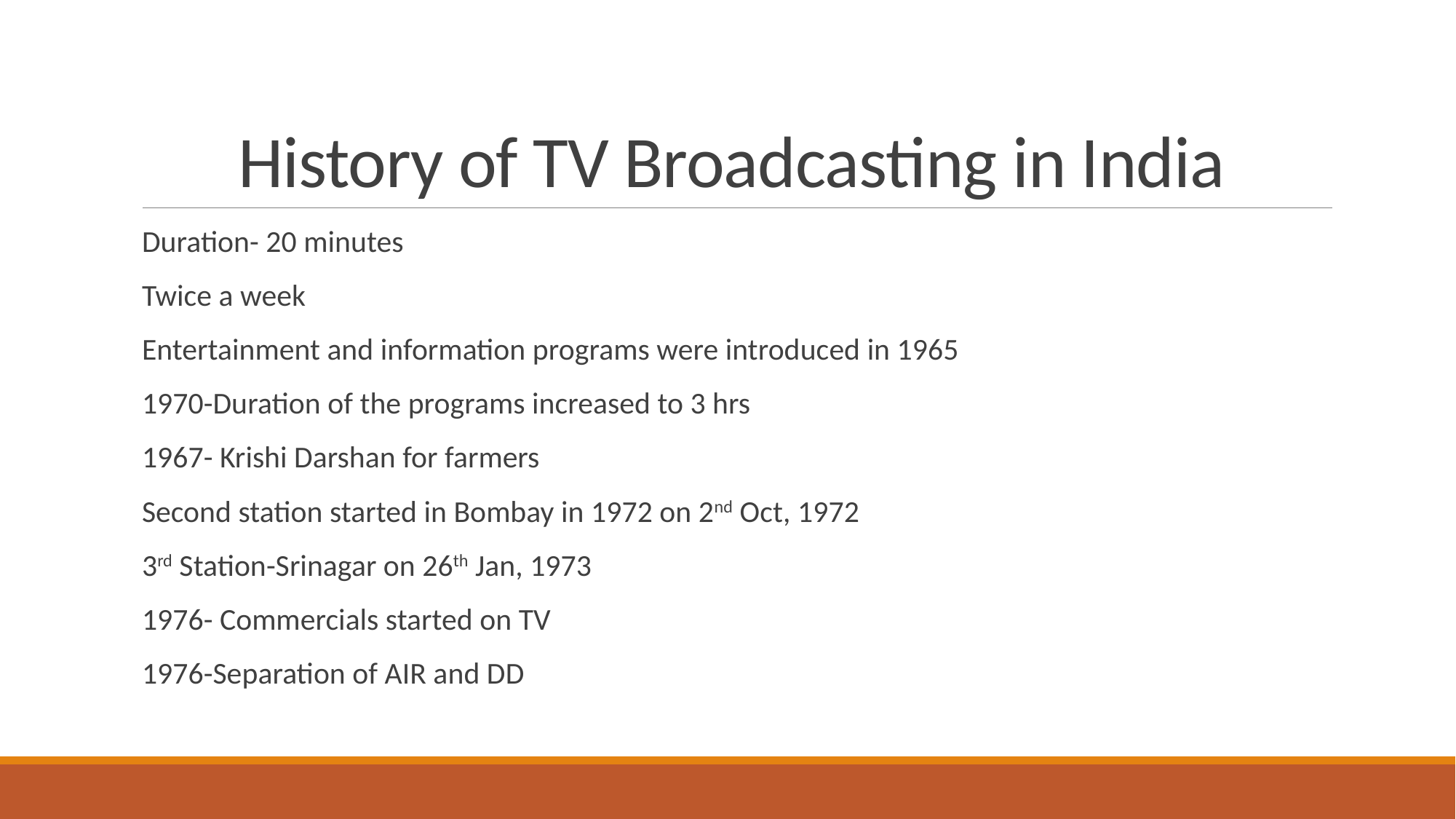

# History of TV Broadcasting in India
Duration- 20 minutes
Twice a week
Entertainment and information programs were introduced in 1965
1970-Duration of the programs increased to 3 hrs
1967- Krishi Darshan for farmers
Second station started in Bombay in 1972 on 2nd Oct, 1972
3rd Station-Srinagar on 26th Jan, 1973
1976- Commercials started on TV
1976-Separation of AIR and DD